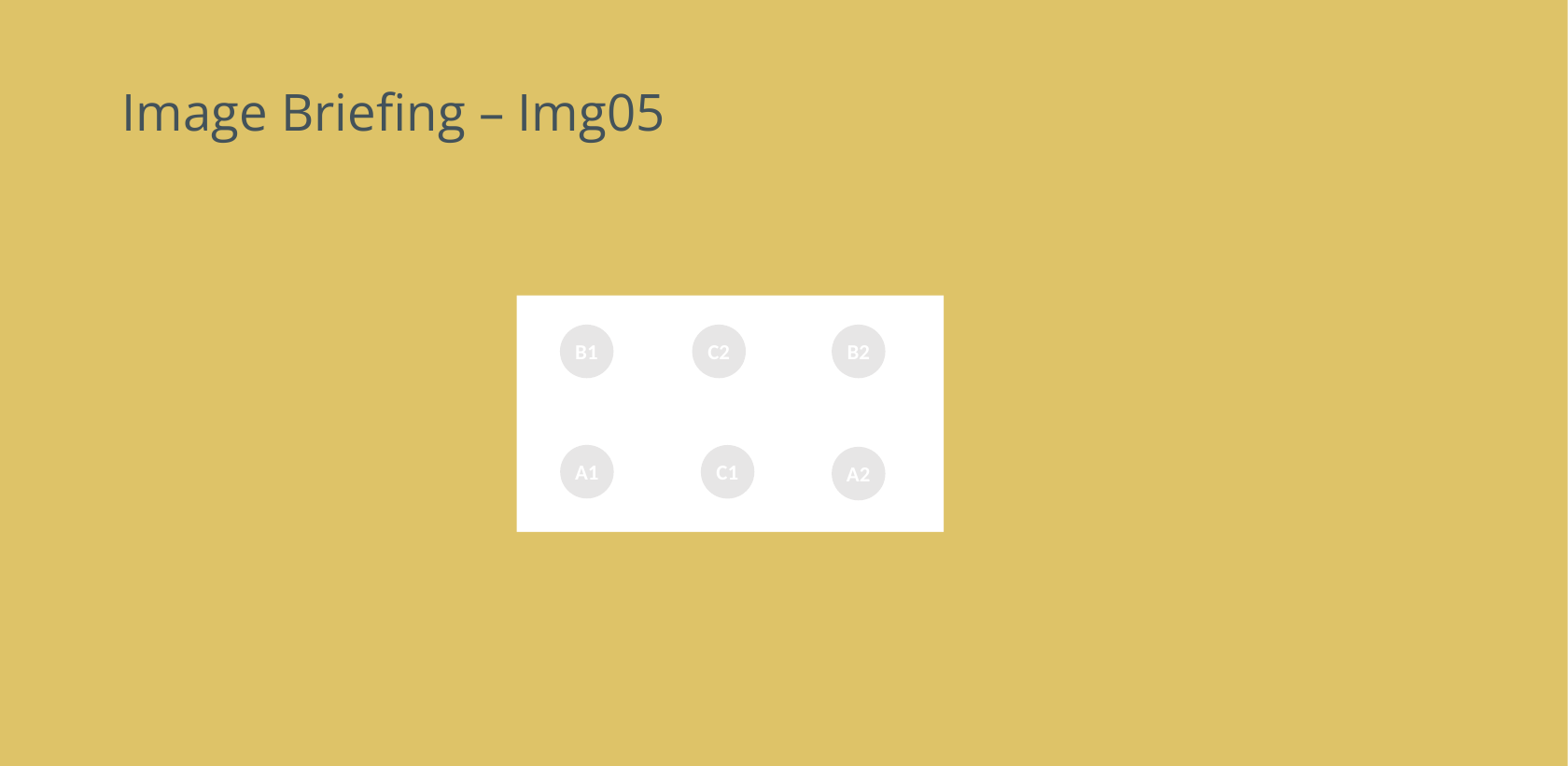

# Image Briefing – Img05

B1
C2
B2
A1
C1
A2